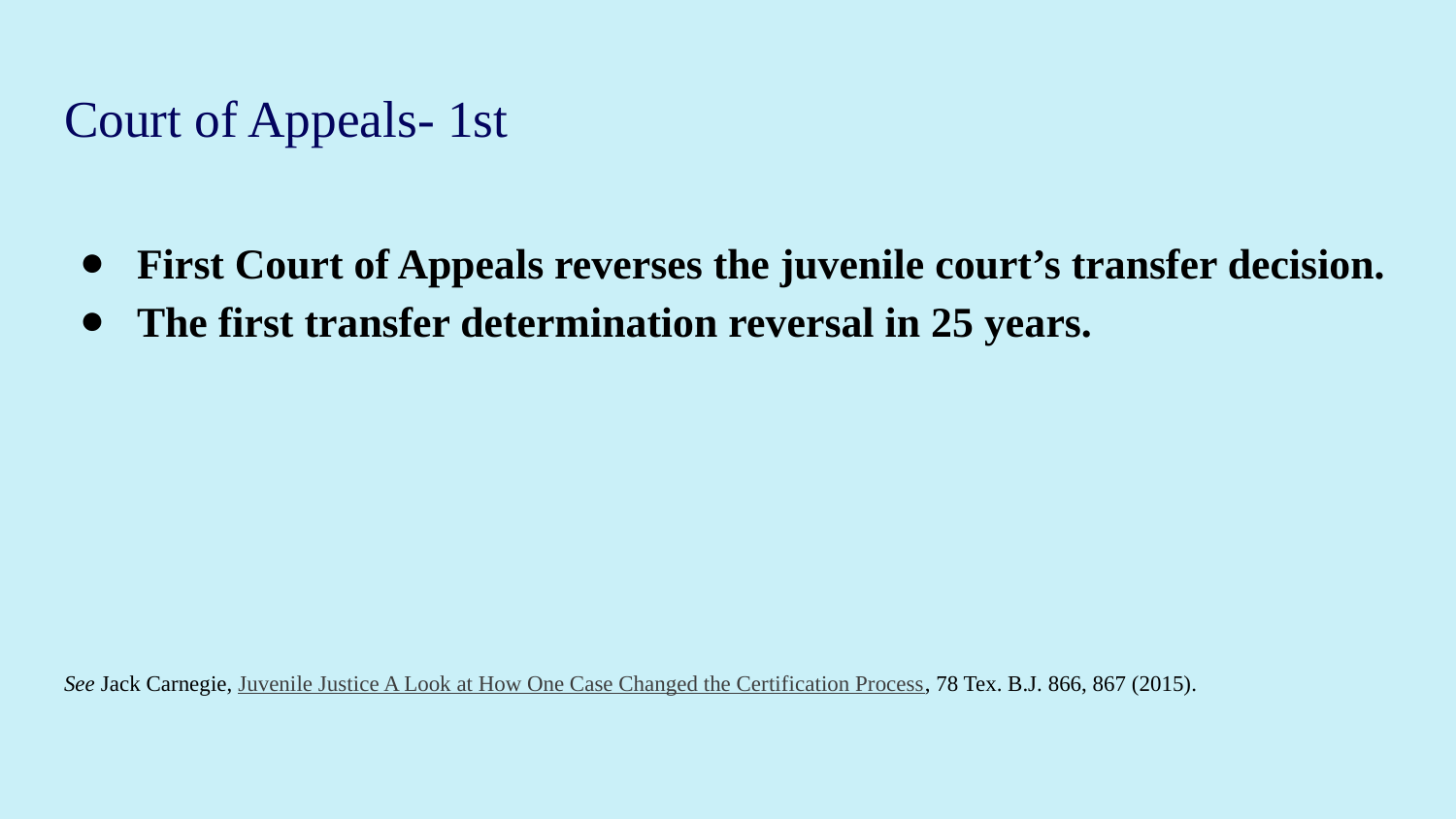

# Court of Appeals- 1st
First Court of Appeals reverses the juvenile court’s transfer decision.
The first transfer determination reversal in 25 years.

See Jack Carnegie, Juvenile Justice A Look at How One Case Changed the Certification Process, 78 Tex. B.J. 866, 867 (2015).